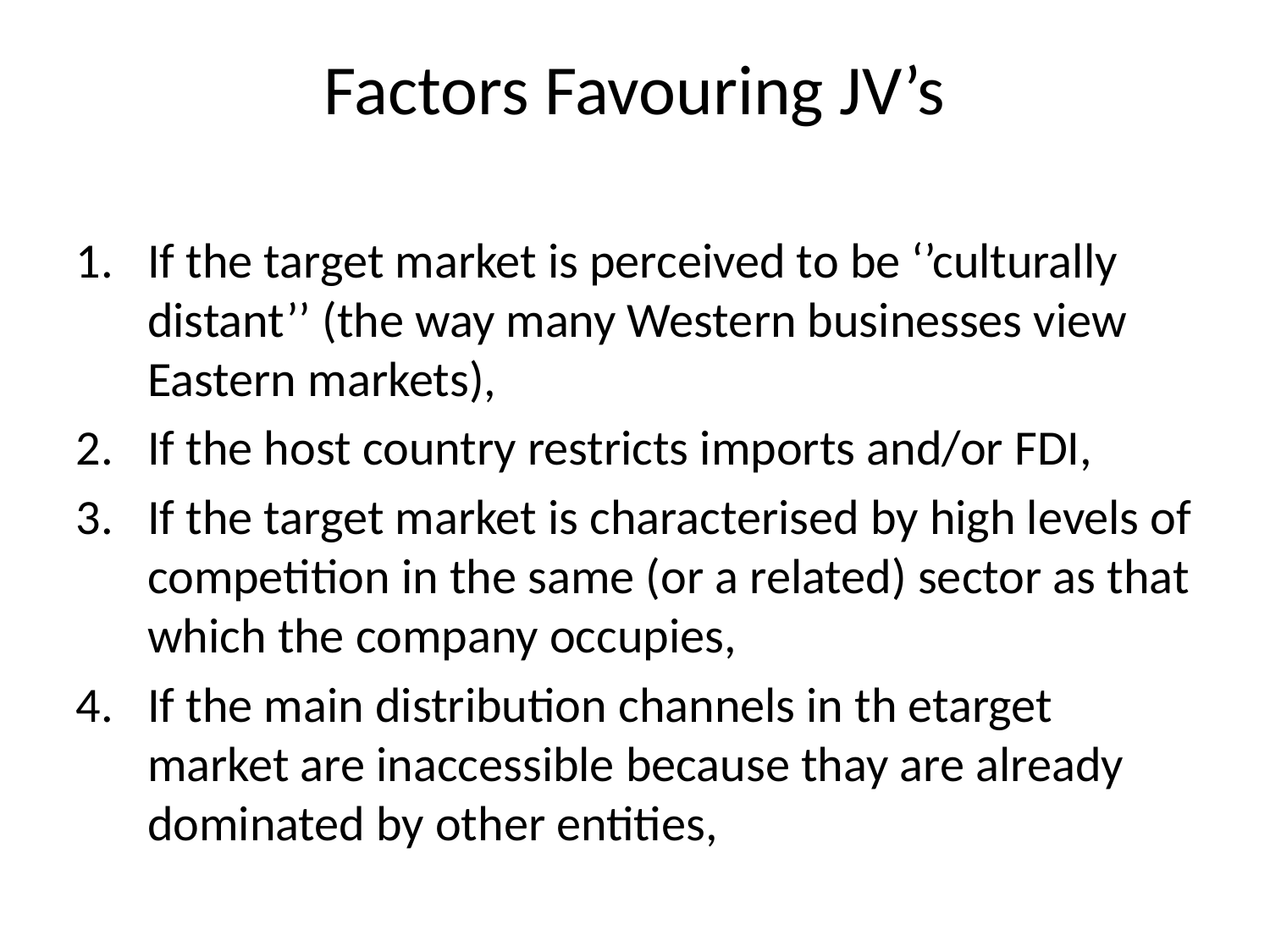

# Factors Favouring JV’s
If the target market is perceived to be ‘’culturally distant’’ (the way many Western businesses view Eastern markets),
If the host country restricts imports and/or FDI,
If the target market is characterised by high levels of competition in the same (or a related) sector as that which the company occupies,
If the main distribution channels in th etarget market are inaccessible because thay are already dominated by other entities,